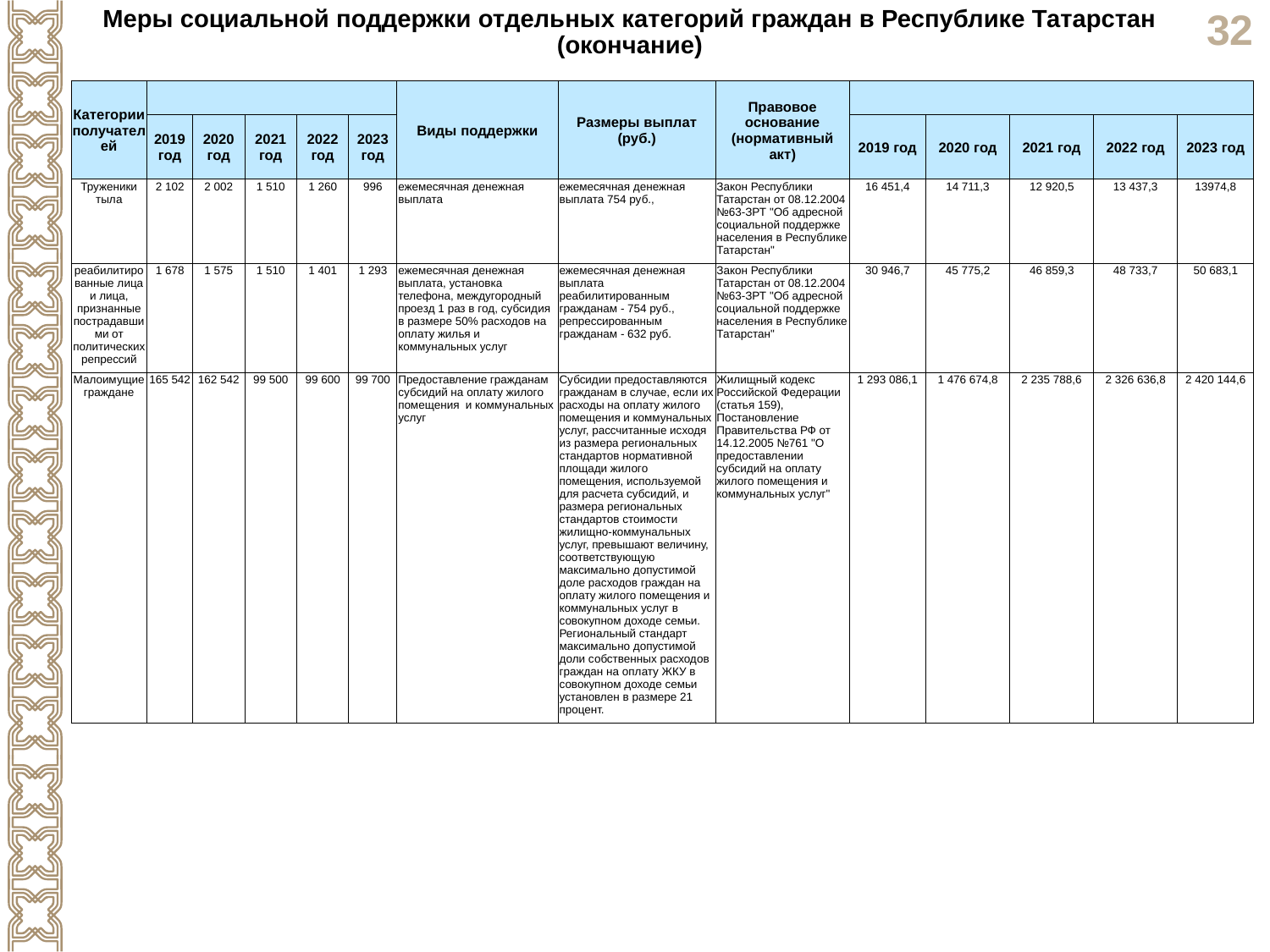

Меры социальной поддержки отдельных категорий граждан в Республике Татарстан
(окончание)
| Категории получателей |  |  |  |  |  | Виды поддержки | Размеры выплат (руб.) | Правовое основание (нормативный акт) |  |  |  |  |  |
| --- | --- | --- | --- | --- | --- | --- | --- | --- | --- | --- | --- | --- | --- |
|  | 2019 год | 2020 год | 2021 год | 2022 год | 2023 год |  |  |  | 2019 год | 2020 год | 2021 год | 2022 год | 2023 год |
| Труженики тыла | 2 102 | 2 002 | 1 510 | 1 260 | 996 | ежемесячная денежная выплата | ежемесячная денежная выплата 754 руб., | Закон Республики Татарстан от 08.12.2004 №63-ЗРТ "Об адресной социальной поддержке населения в Республике Татарстан" | 16 451,4 | 14 711,3 | 12 920,5 | 13 437,3 | 13974,8 |
| реабилитированные лица и лица, признанные пострадавшими от политических репрессий | 1 678 | 1 575 | 1 510 | 1 401 | 1 293 | ежемесячная денежная выплата, установка телефона, междугородный проезд 1 раз в год, субсидия в размере 50% расходов на оплату жилья и коммунальных услуг | ежемесячная денежная выплата реабилитированным гражданам - 754 руб., репрессированным гражданам - 632 руб. | Закон Республики Татарстан от 08.12.2004 №63-ЗРТ "Об адресной социальной поддержке населения в Республике Татарстан" | 30 946,7 | 45 775,2 | 46 859,3 | 48 733,7 | 50 683,1 |
| Малоимущие граждане | 165 542 | 162 542 | 99 500 | 99 600 | 99 700 | Предоставление гражданам субсидий на оплату жилого помещения и коммунальных услуг | Субсидии предоставляются гражданам в случае, если их расходы на оплату жилого помещения и коммунальных услуг, рассчитанные исходя из размера региональных стандартов нормативной площади жилого помещения, используемой для расчета субсидий, и размера региональных стандартов стоимости жилищно-коммунальных услуг, превышают величину, соответствующую максимально допустимой доле расходов граждан на оплату жилого помещения и коммунальных услуг в совокупном доходе семьи. Региональный стандарт максимально допустимой доли собственных расходов граждан на оплату ЖКУ в совокупном доходе семьи установлен в размере 21 процент. | Жилищный кодекс Российской Федерации (статья 159), Постановление Правительства РФ от 14.12.2005 №761 "О предоставлении субсидий на оплату жилого помещения и коммунальных услуг" | 1 293 086,1 | 1 476 674,8 | 2 235 788,6 | 2 326 636,8 | 2 420 144,6 |